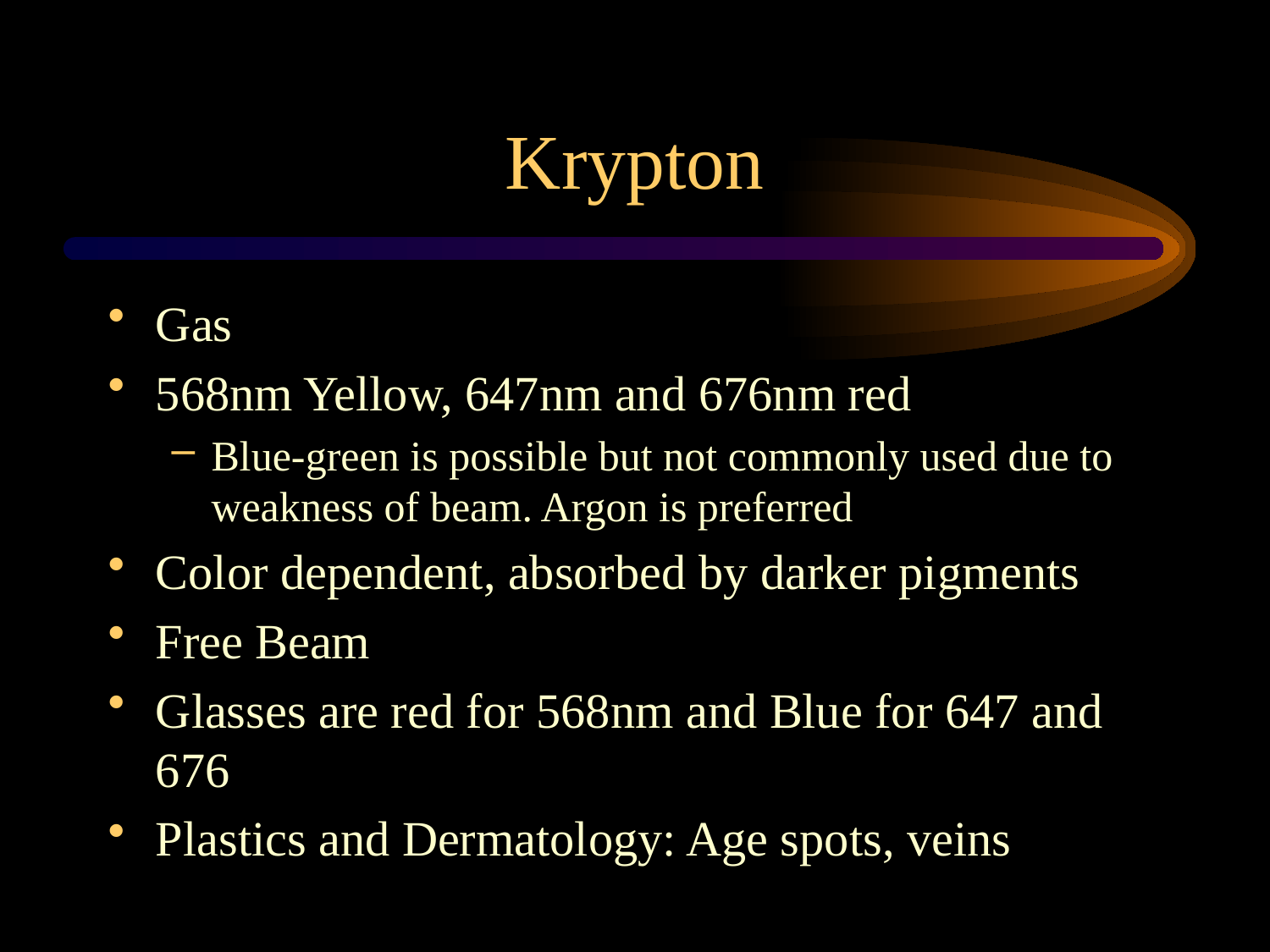

# Krypton
Gas
568nm Yellow, 647nm and 676nm red
Blue-green is possible but not commonly used due to weakness of beam. Argon is preferred
Color dependent, absorbed by darker pigments
Free Beam
Glasses are red for 568nm and Blue for 647 and 676
Plastics and Dermatology: Age spots, veins